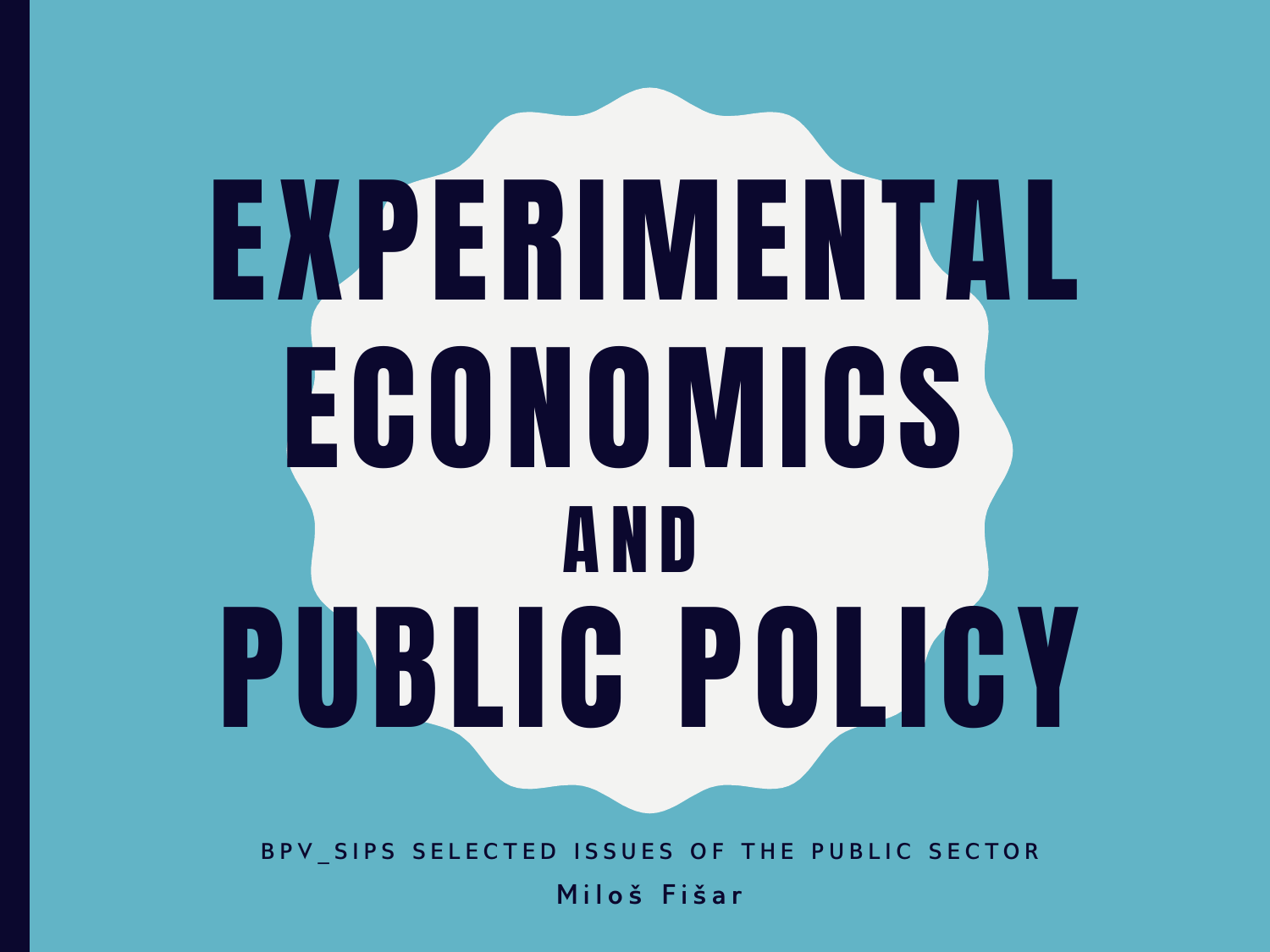

# Experimental Economics and Public Policy
BPV_SIPS Selected Issues of the Public Sector
Miloš Fišar